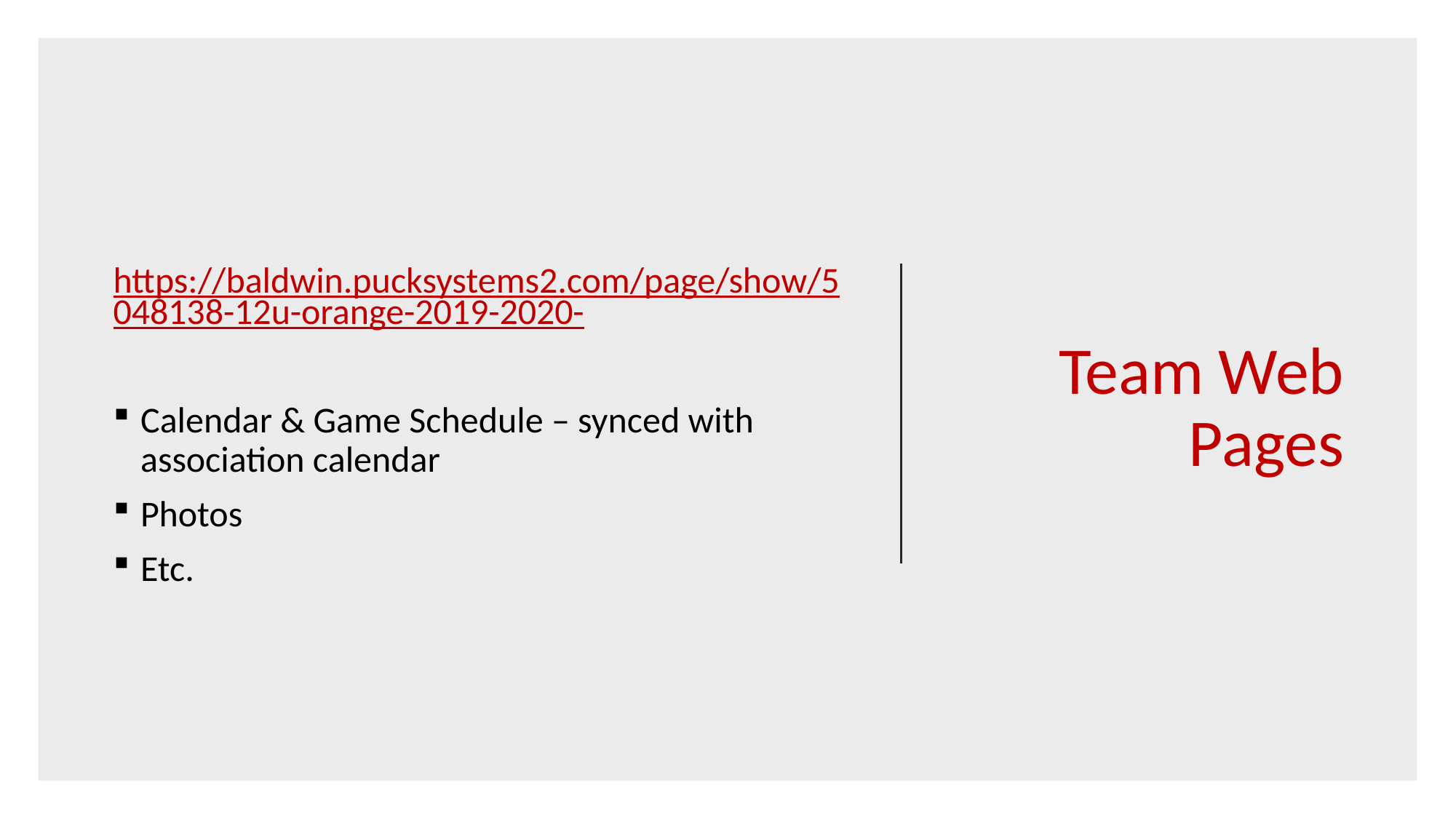

# Team Web Pages
https://baldwin.pucksystems2.com/page/show/5048138-12u-orange-2019-2020-

Calendar & Game Schedule – synced with association calendar
Photos
Etc.